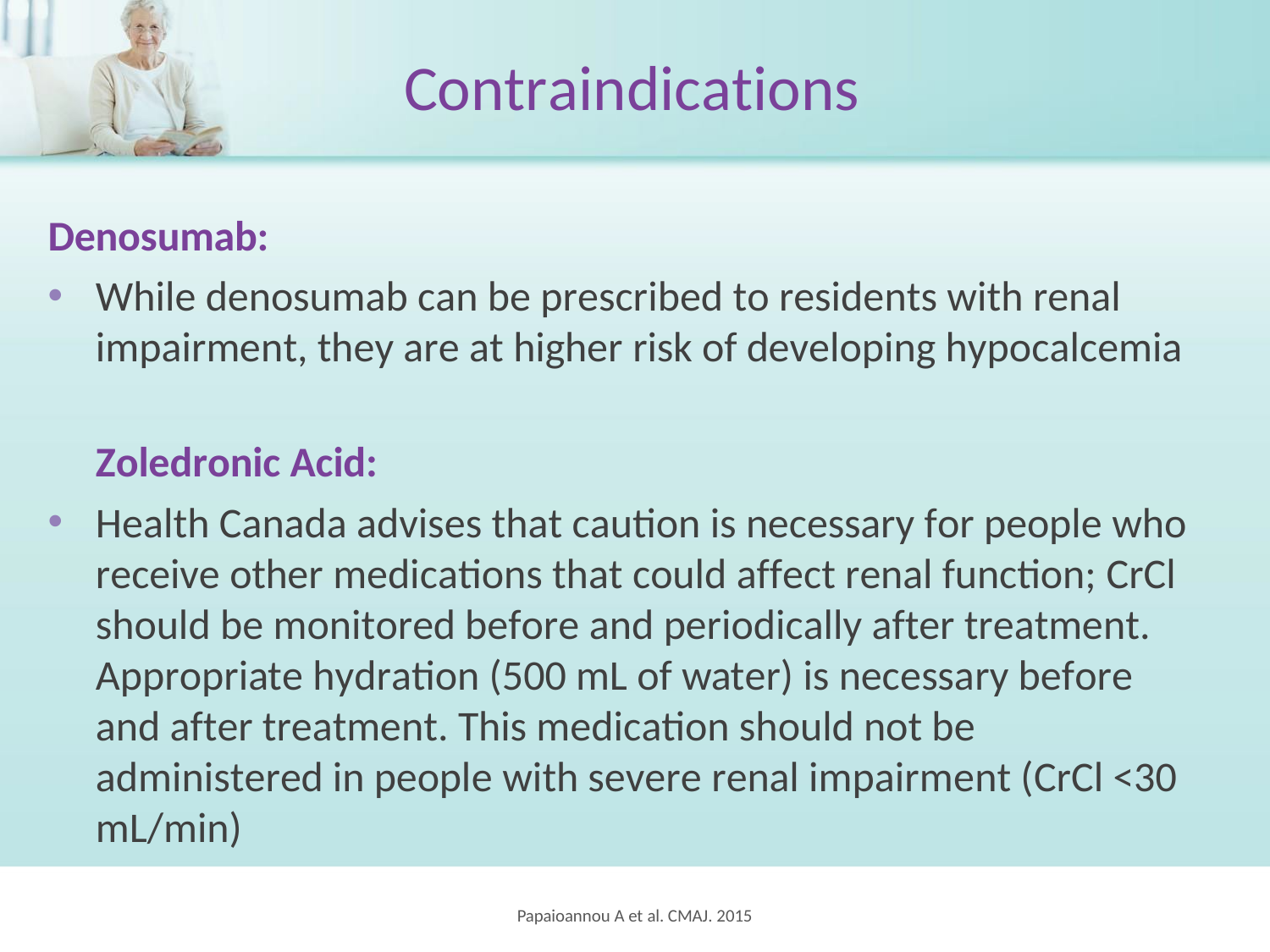

# Contraindications
Denosumab:
While denosumab can be prescribed to residents with renal
impairment, they are at higher risk of developing hypocalcemia

Zoledronic Acid:
Health Canada advises that caution is necessary for people who receive other medications that could affect renal function; CrCl should be monitored before and periodically after treatment. Appropriate hydration (500 mL of water) is necessary before and after treatment. This medication should not be administered in people with severe renal impairment (CrCl <30 mL/min)
Papaioannou A et al. CMAJ. 2015